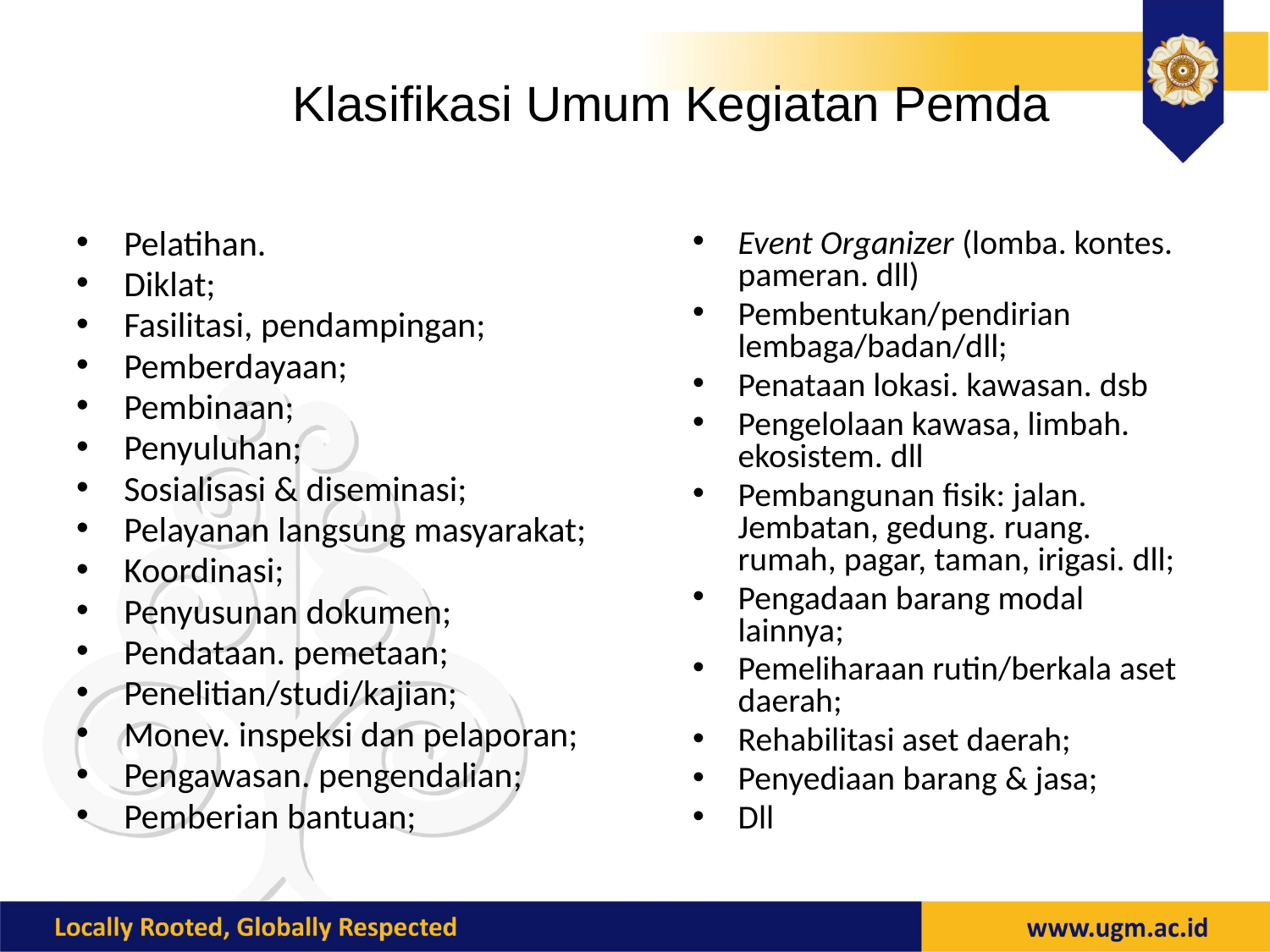

Klasifikasi Umum Kegiatan Pemda
Pelatihan.
Diklat;
Fasilitasi, pendampingan;
Pemberdayaan;
Pembinaan;
Penyuluhan;
Sosialisasi & diseminasi;
Pelayanan langsung masyarakat;
Koordinasi;
Penyusunan dokumen;
Pendataan. pemetaan;
Penelitian/studi/kajian;
Monev. inspeksi dan pelaporan;
Pengawasan. pengendalian;
Pemberian bantuan;
Event Organizer (lomba. kontes. pameran. dll)
Pembentukan/pendirian lembaga/badan/dll;
Penataan lokasi. kawasan. dsb
Pengelolaan kawasa, limbah. ekosistem. dll
Pembangunan fisik: jalan. Jembatan, gedung. ruang. rumah, pagar, taman, irigasi. dll;
Pengadaan barang modal lainnya;
Pemeliharaan rutin/berkala aset daerah;
Rehabilitasi aset daerah;
Penyediaan barang & jasa;
Dll